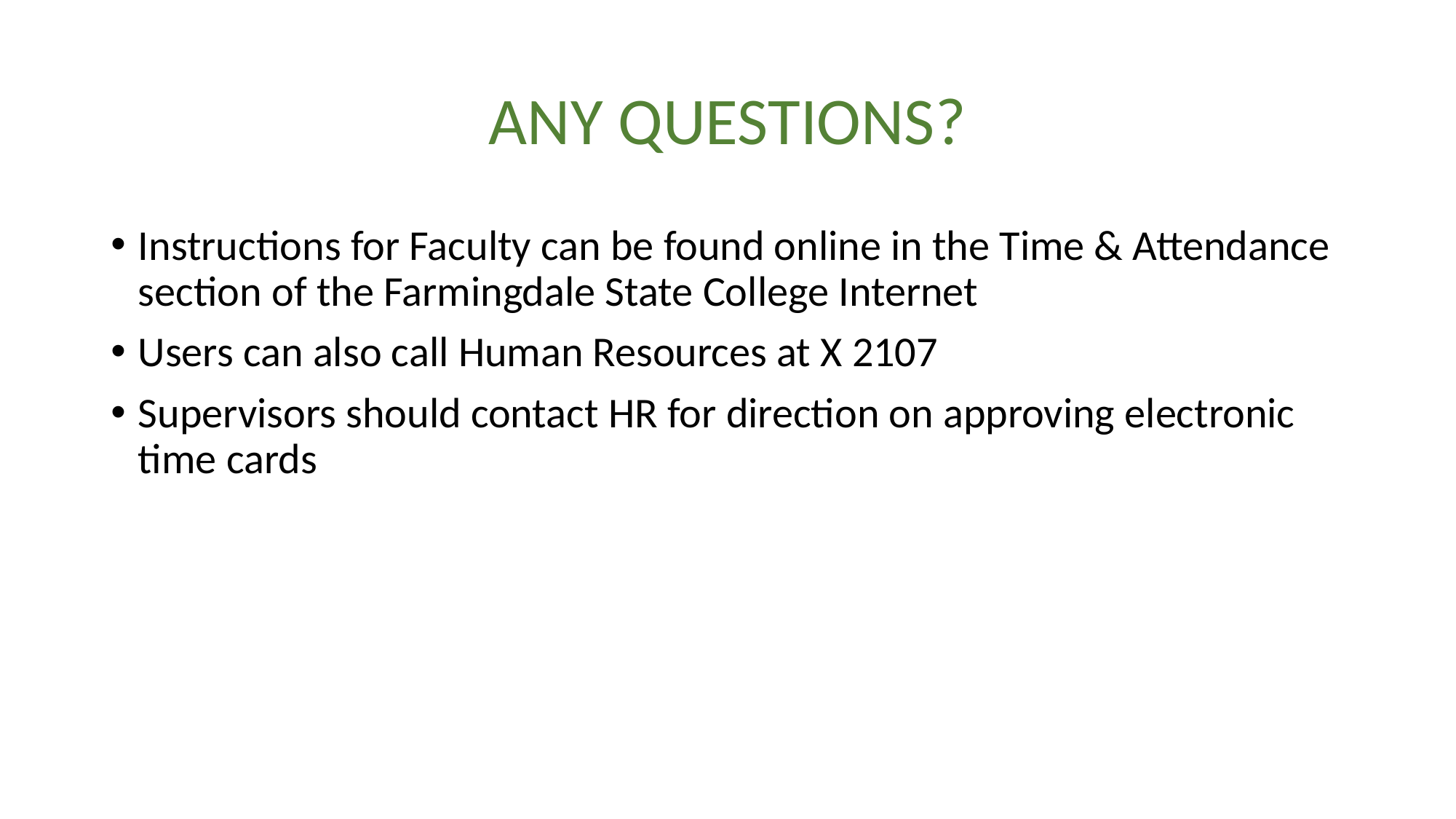

# ANY QUESTIONS?
Instructions for Faculty can be found online in the Time & Attendance section of the Farmingdale State College Internet
Users can also call Human Resources at X 2107
Supervisors should contact HR for direction on approving electronic time cards